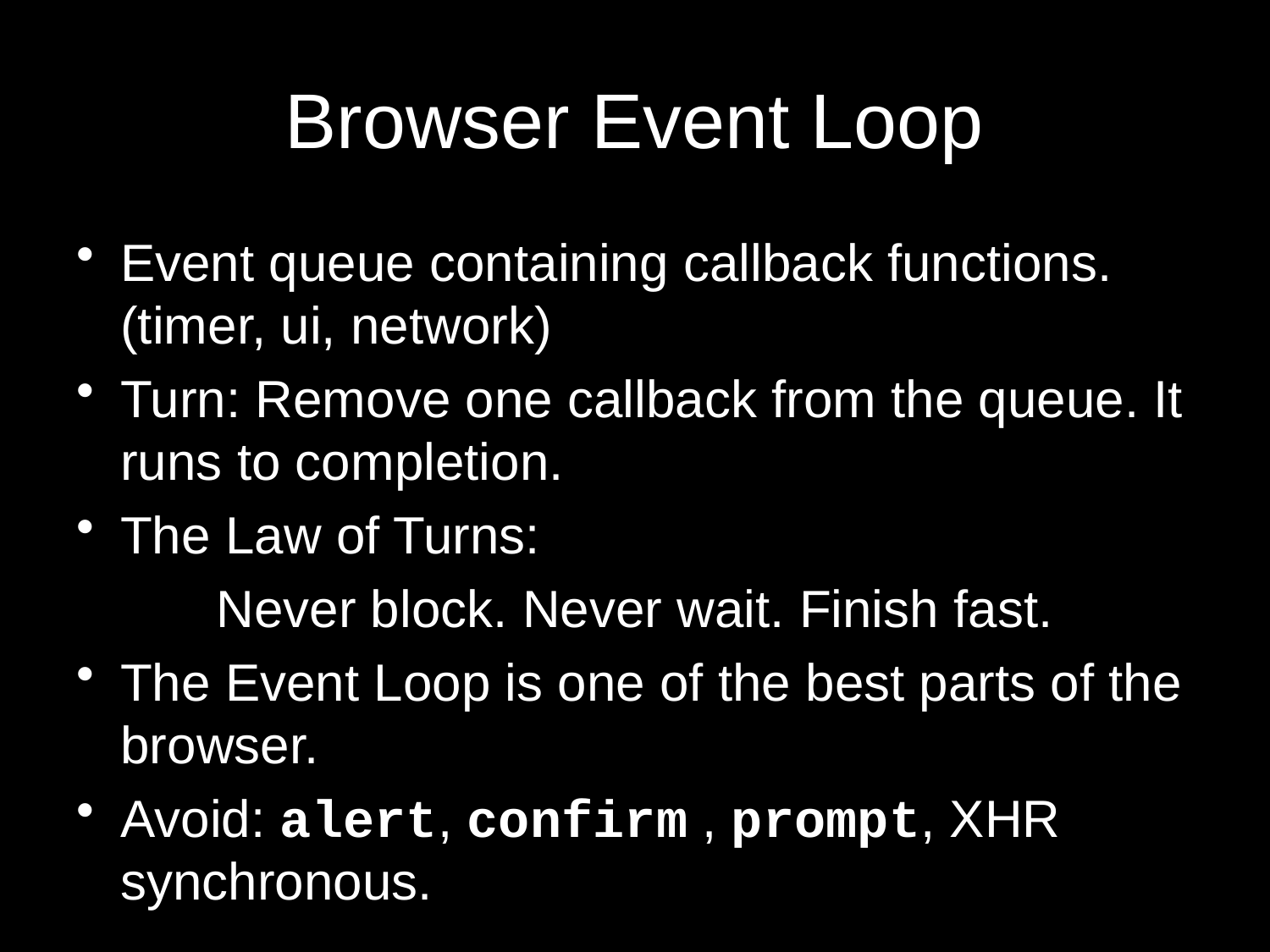

# Browser Event Loop
Event queue containing callback functions. (timer, ui, network)
Turn: Remove one callback from the queue. It runs to completion.
The Law of Turns:
Never block. Never wait. Finish fast.
The Event Loop is one of the best parts of the browser.
Avoid: alert, confirm , prompt, XHR synchronous.